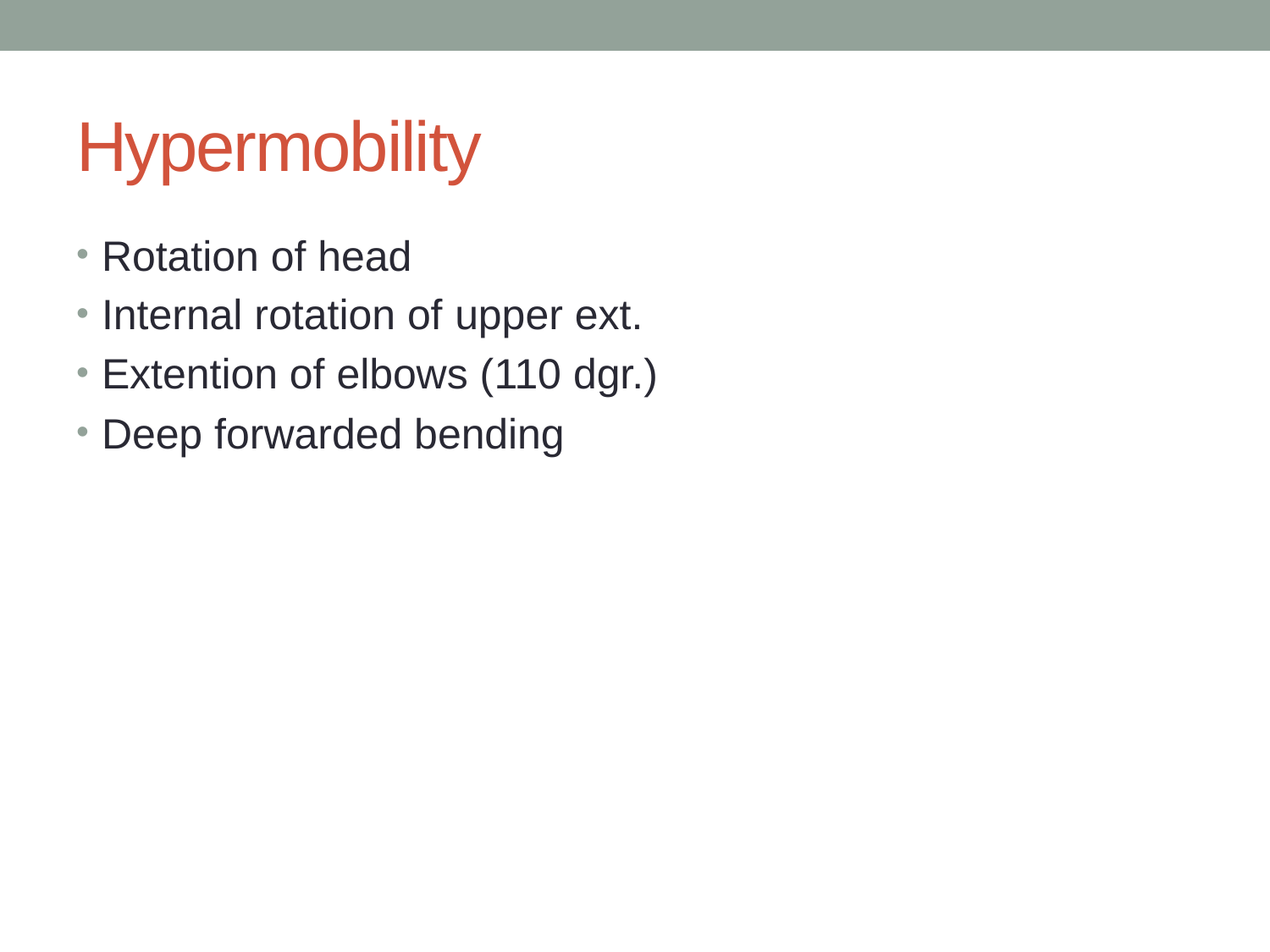

# Hypermobility
Rotation of head
Internal rotation of upper ext.
Extention of elbows (110 dgr.)
Deep forwarded bending